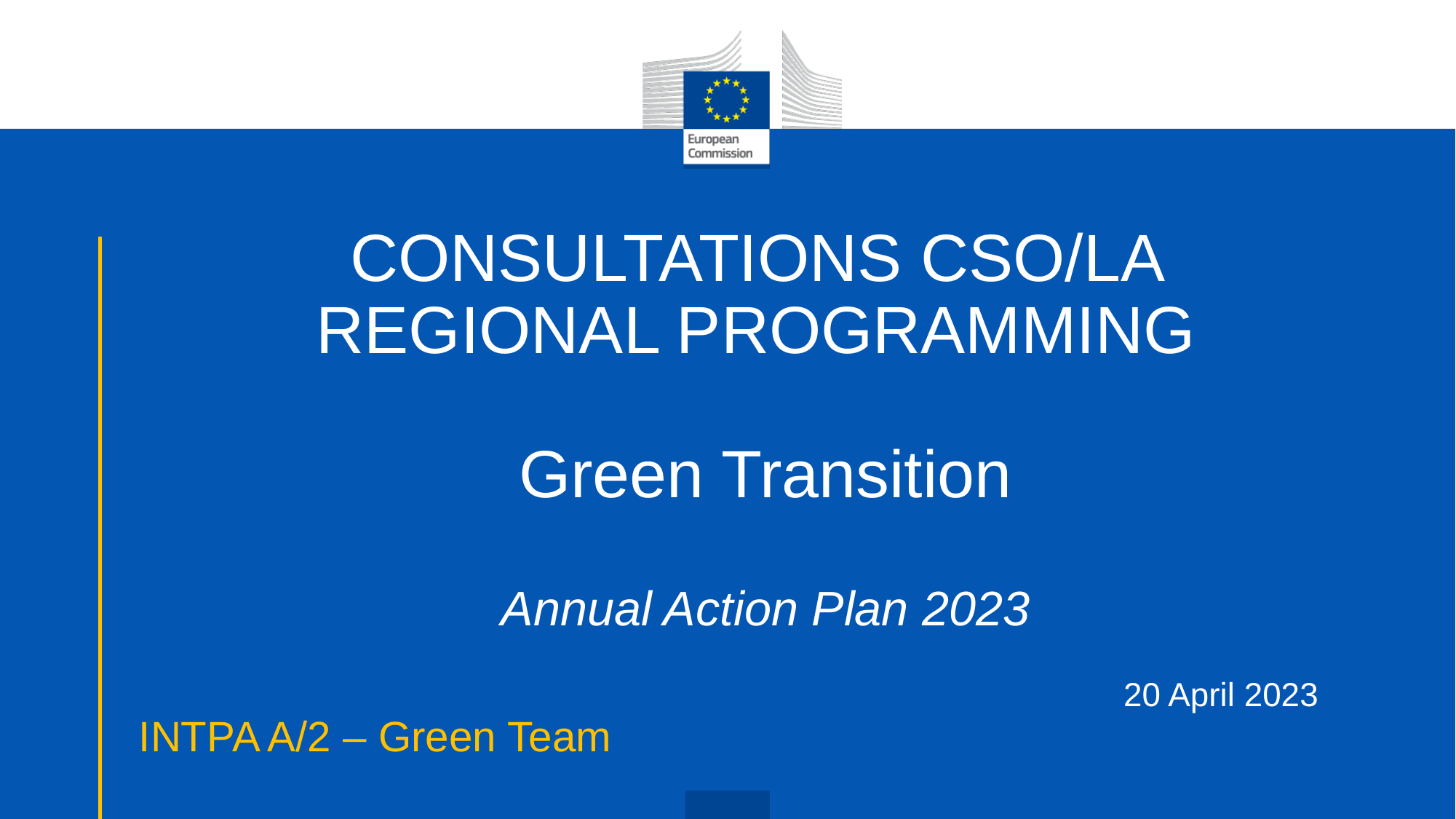

# CONSULTATIONS CSO/LA REGIONAL PROGRAMMING Green Transition Annual Action Plan 2023

INTPA A/2 – Green Team
20 April 2023